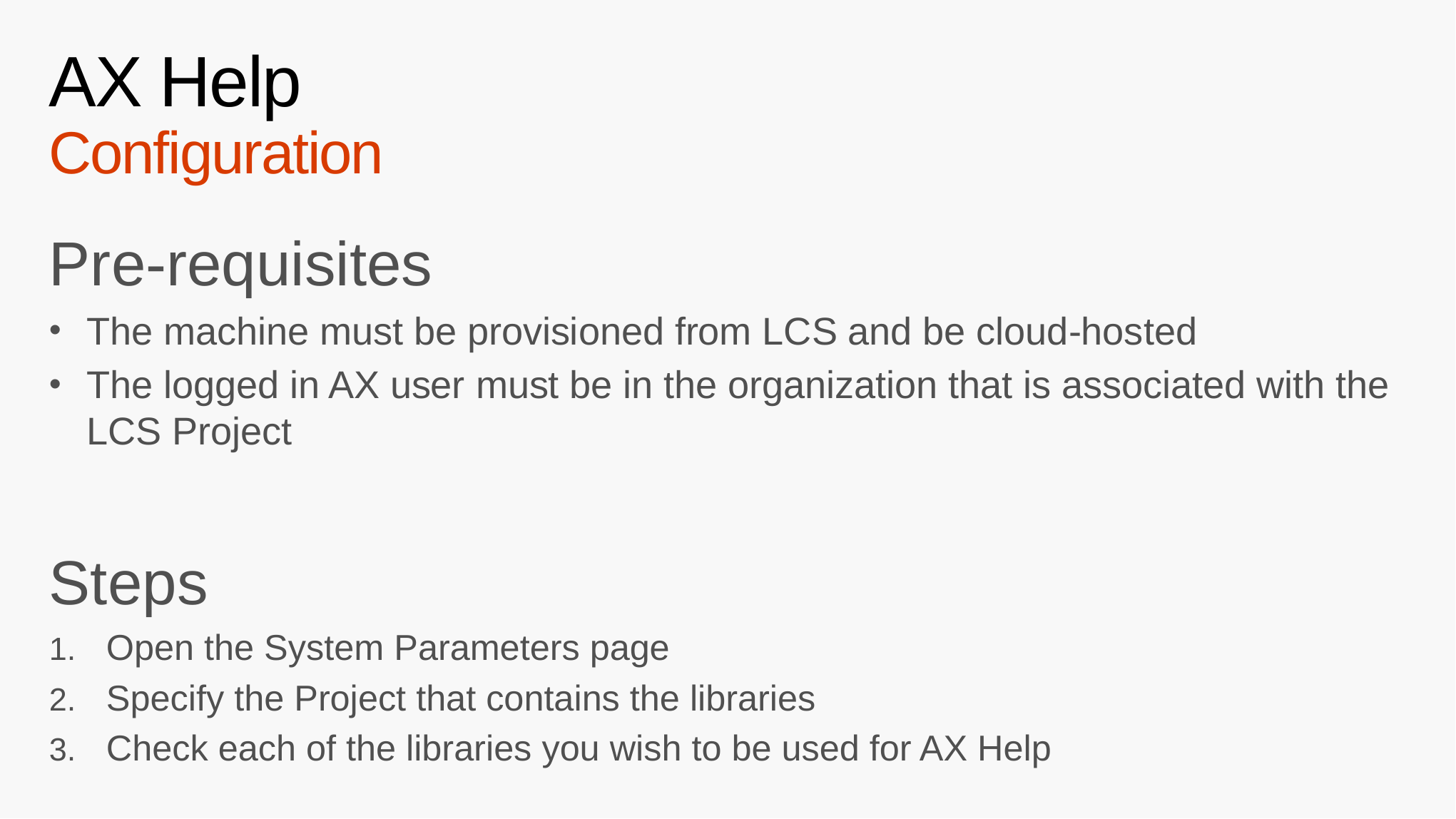

# AX Help Configuration
Pre-requisites
The machine must be provisioned from LCS and be cloud-hosted
The logged in AX user must be in the organization that is associated with the LCS Project

Steps
Open the System Parameters page
Specify the Project that contains the libraries
Check each of the libraries you wish to be used for AX Help